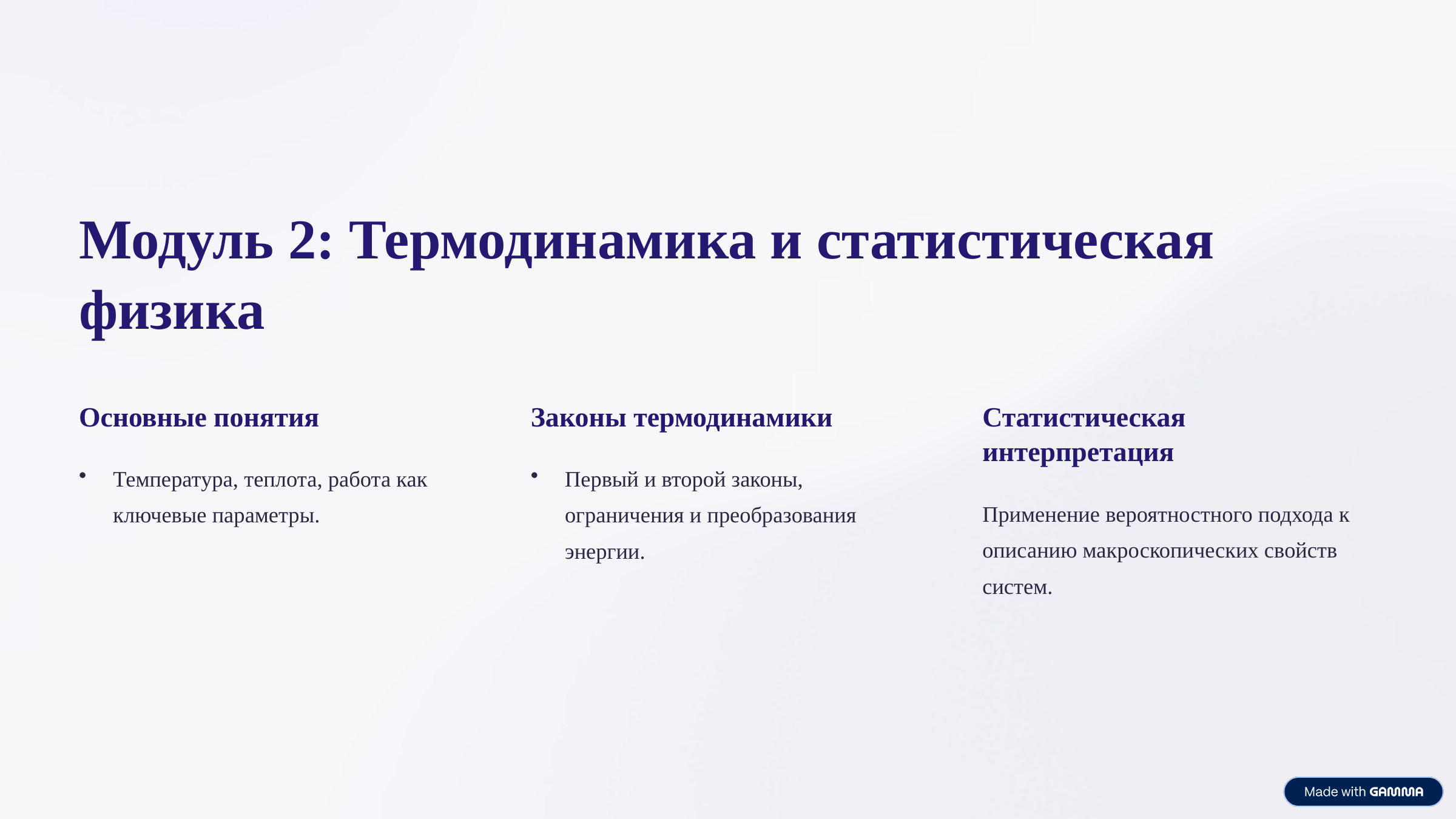

Модуль 2: Термодинамика и статистическая физика
Основные понятия
Законы термодинамики
Статистическая интерпретация
Температура, теплота, работа как ключевые параметры.
Первый и второй законы, ограничения и преобразования энергии.
Применение вероятностного подхода к описанию макроскопических свойств систем.